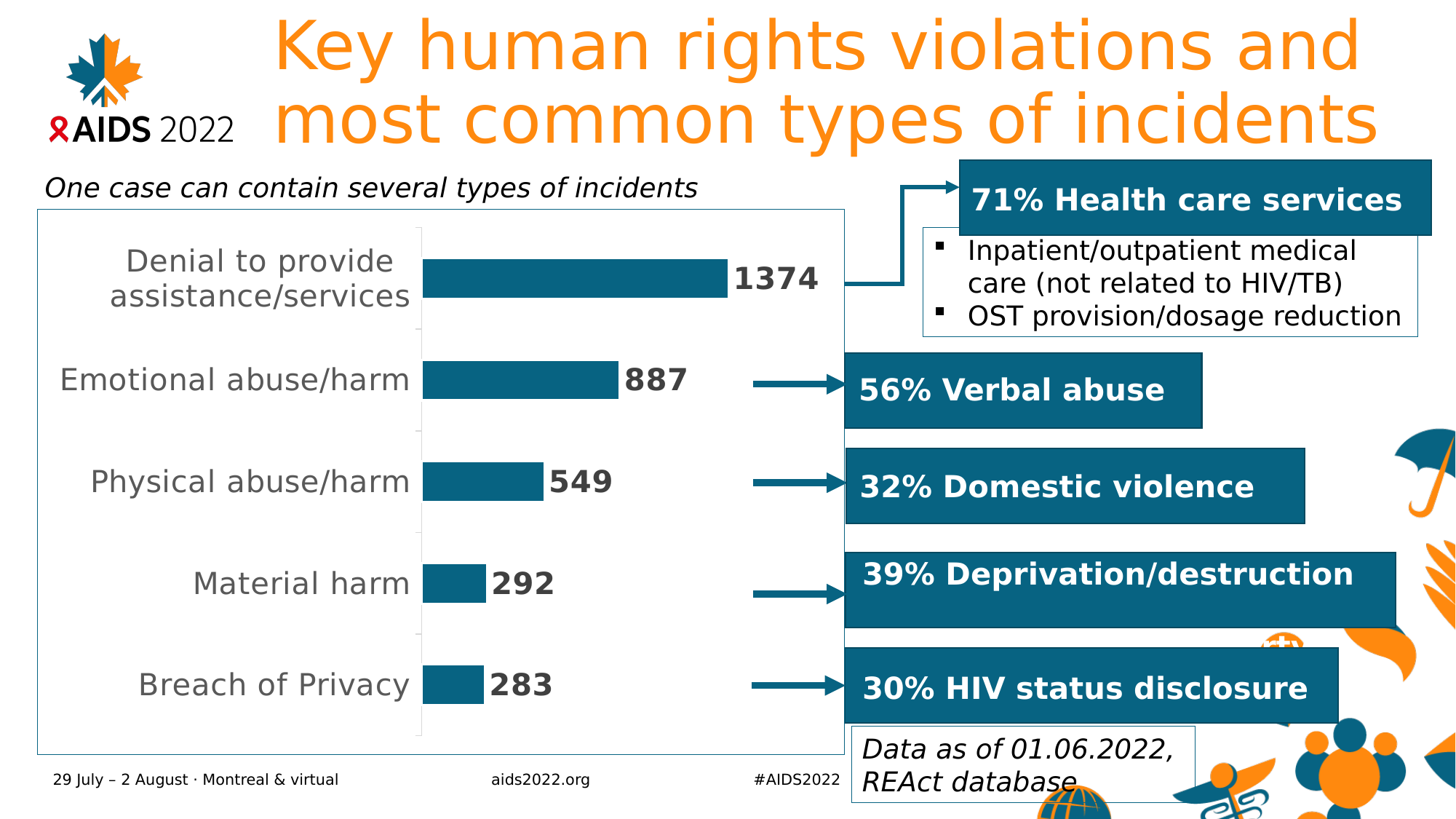

# Key human rights violations and most common types of incidents

71% Health care services
One case can contain several types of incidents

### Chart

| Category |  |
|---|---|
| Breach of Privacy | 283.0 |
| Material harm | 292.0 |
| Physical abuse/harm | 549.0 |
| Emotional abuse/harm | 887.0 |
| Denial to provide assistance/services | 1374.0 |
Inpatient/outpatient medical care (not related to HIV/TB)
OST provision/dosage reduction

56% Verbal abuse

32% Domestic violence
39% Deprivation/destruction
         of personal property

30% HIV status disclosure
Data as of 01.06.2022,
REAct database